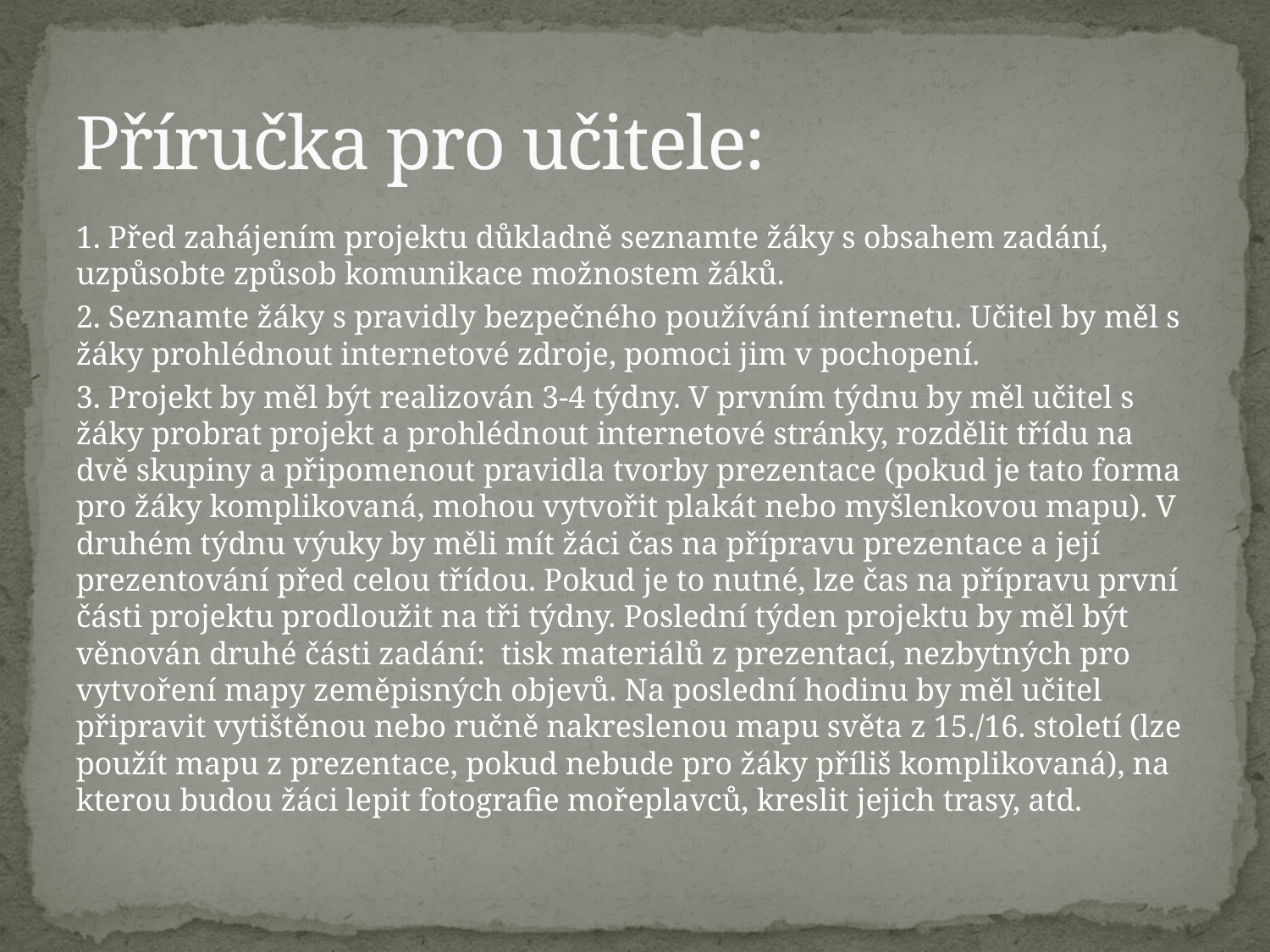

# Příručka pro učitele:
1. Před zahájením projektu důkladně seznamte žáky s obsahem zadání, uzpůsobte způsob komunikace možnostem žáků.
2. Seznamte žáky s pravidly bezpečného používání internetu. Učitel by měl s žáky prohlédnout internetové zdroje, pomoci jim v pochopení.
3. Projekt by měl být realizován 3-4 týdny. V prvním týdnu by měl učitel s žáky probrat projekt a prohlédnout internetové stránky, rozdělit třídu na dvě skupiny a připomenout pravidla tvorby prezentace (pokud je tato forma pro žáky komplikovaná, mohou vytvořit plakát nebo myšlenkovou mapu). V druhém týdnu výuky by měli mít žáci čas na přípravu prezentace a její prezentování před celou třídou. Pokud je to nutné, lze čas na přípravu první části projektu prodloužit na tři týdny. Poslední týden projektu by měl být věnován druhé části zadání:  tisk materiálů z prezentací, nezbytných pro vytvoření mapy zeměpisných objevů. Na poslední hodinu by měl učitel připravit vytištěnou nebo ručně nakreslenou mapu světa z 15./16. století (lze použít mapu z prezentace, pokud nebude pro žáky příliš komplikovaná), na kterou budou žáci lepit fotografie mořeplavců, kreslit jejich trasy, atd.